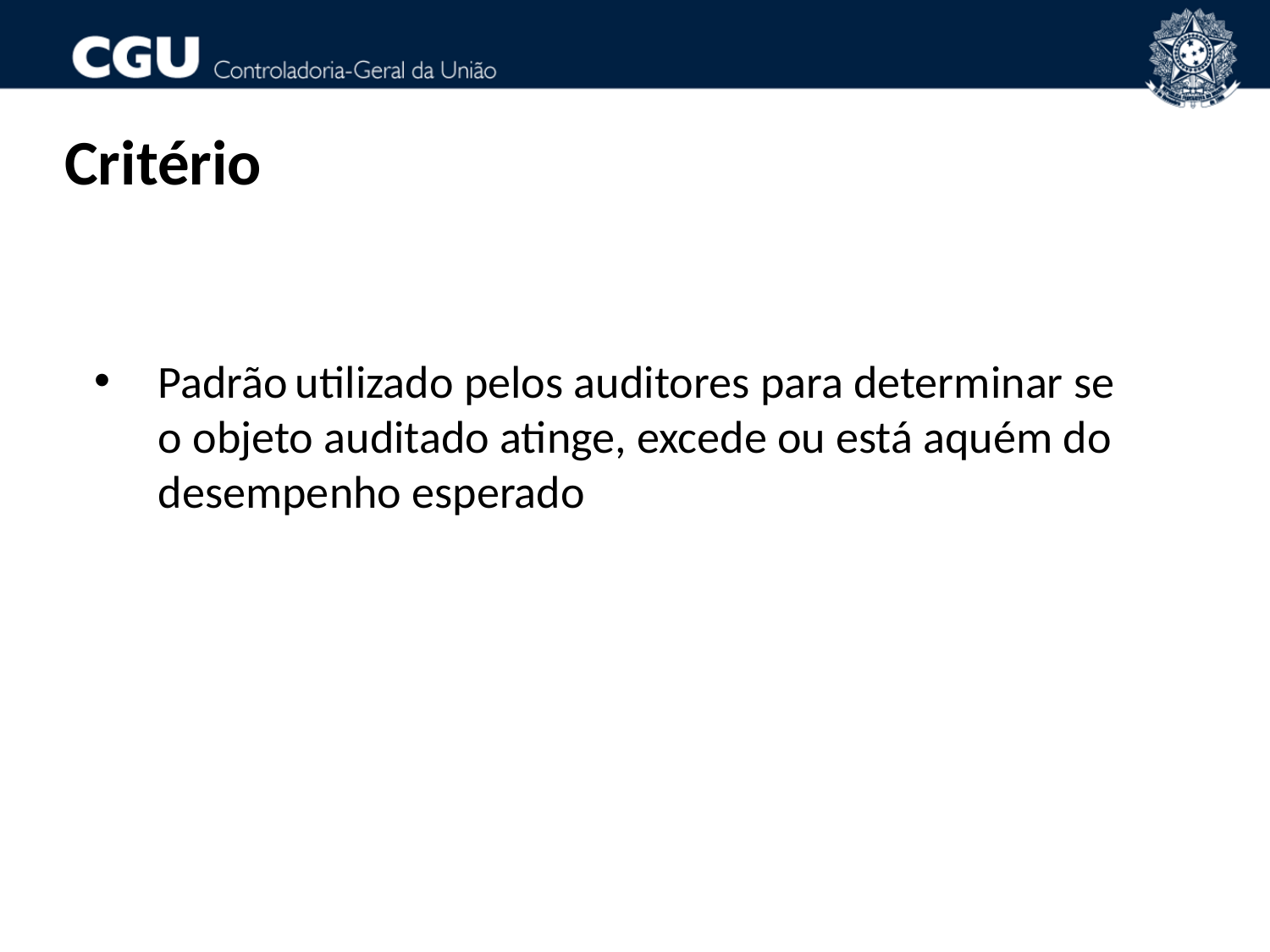

Critério
Padrão utilizado pelos auditores para determinar se o objeto auditado atinge, excede ou está aquém do desempenho esperado